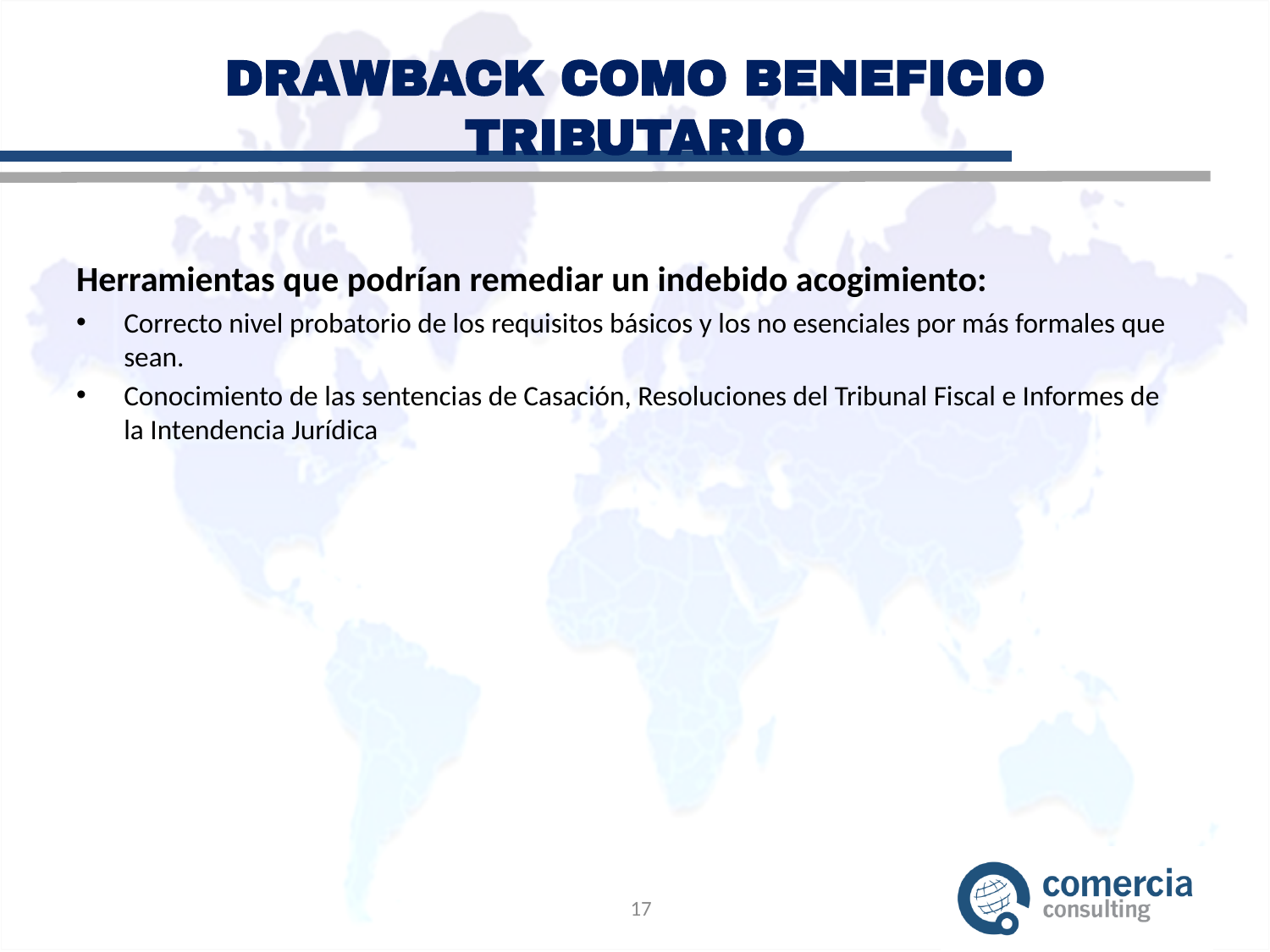

# DRAWBACK COMO BENEFICIO TRIBUTARIO

Herramientas que podrían remediar un indebido acogimiento:
Correcto nivel probatorio de los requisitos básicos y los no esenciales por más formales que sean.
Conocimiento de las sentencias de Casación, Resoluciones del Tribunal Fiscal e Informes de la Intendencia Jurídica

17